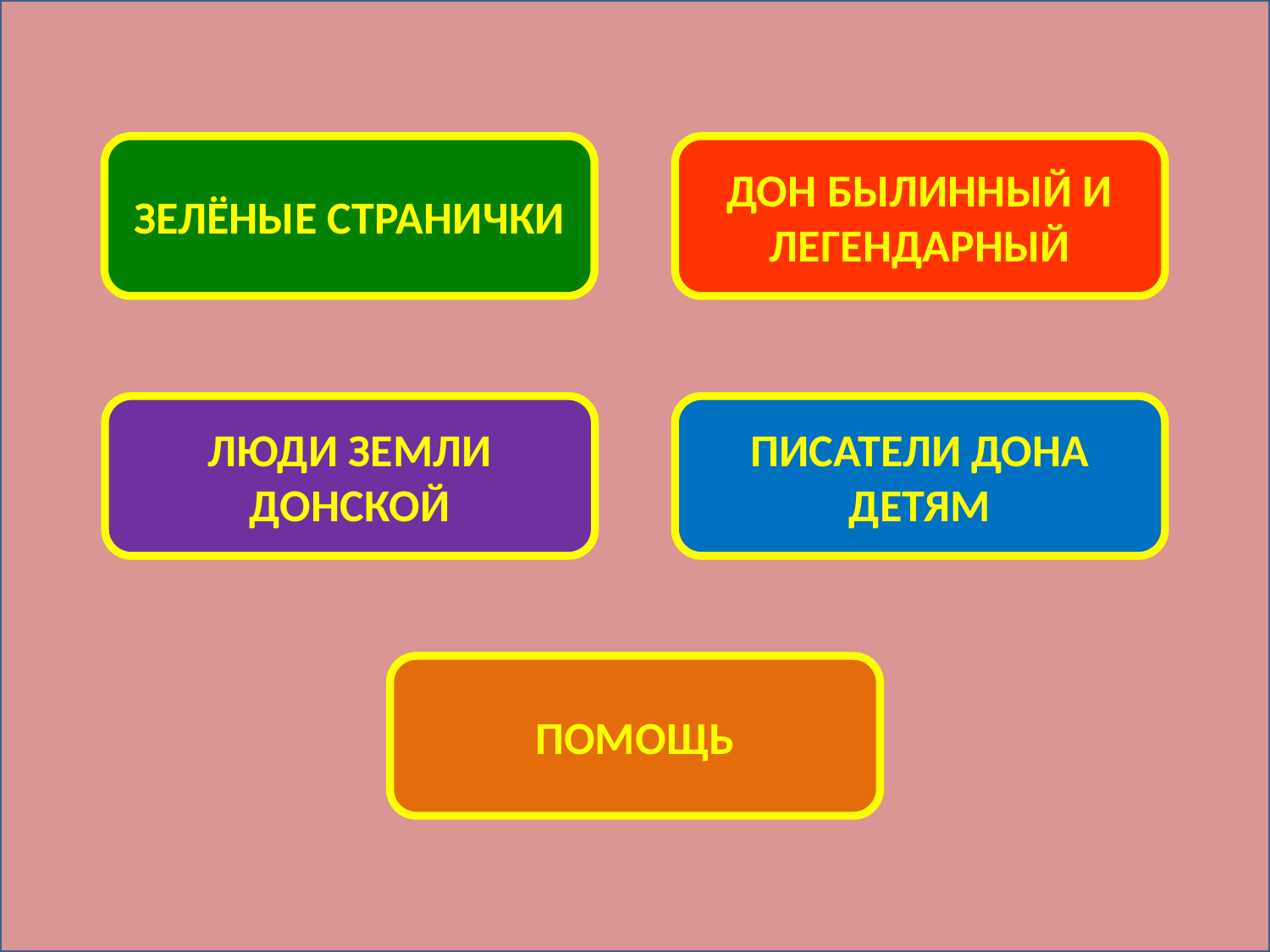

#
ЗЕЛЁНЫЕ СТРАНИЧКИ
ДОН БЫЛИННЫЙ И ЛЕГЕНДАРНЫЙ

ЛЮДИ ЗЕМЛИ ДОНСКОЙ
ПИСАТЕЛИ ДОНА ДЕТЯМ
ПОМОЩЬ